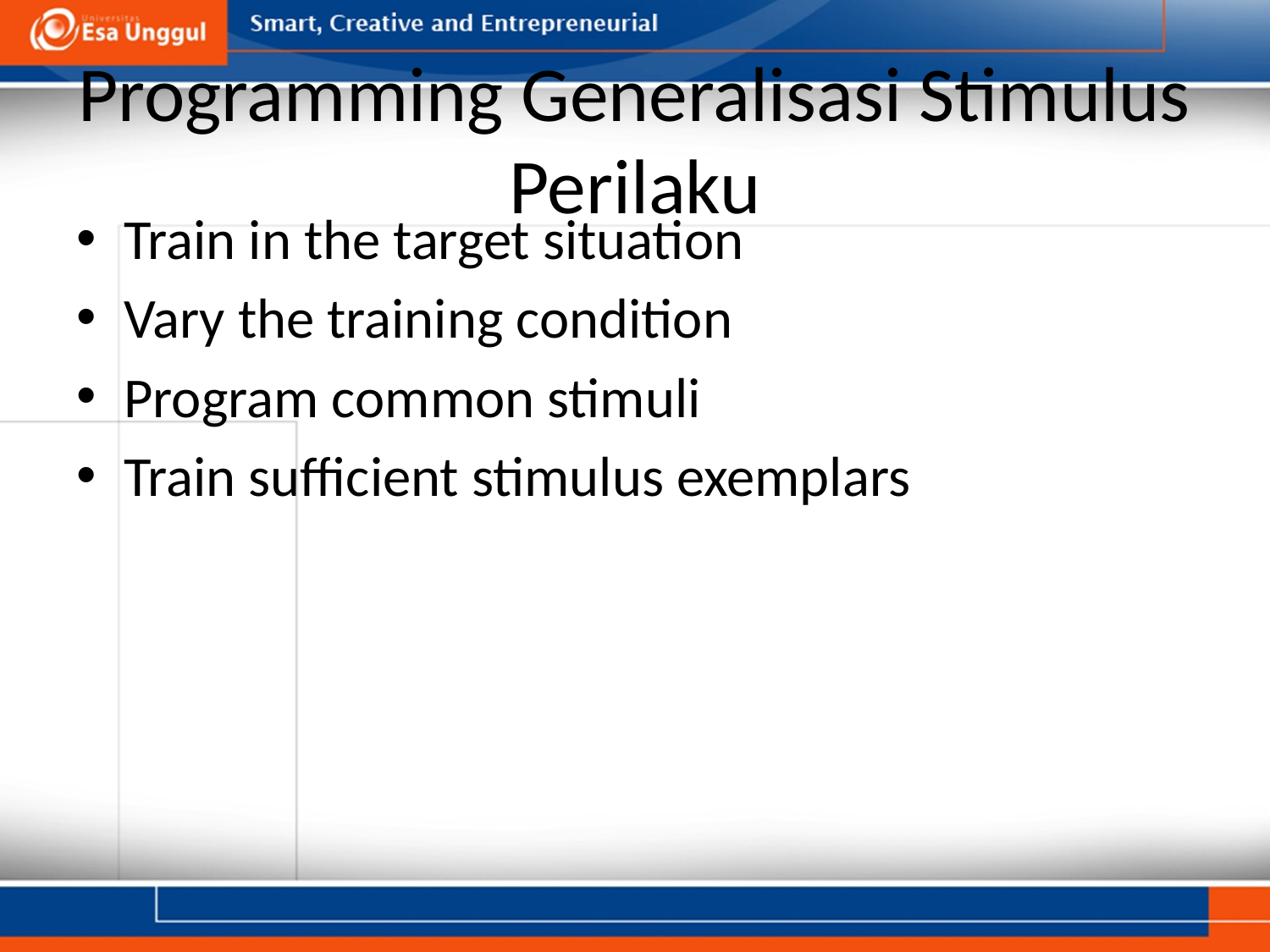

# Programming Generalisasi Stimulus Perilaku
Train in the target situation
Vary the training condition
Program common stimuli
Train sufficient stimulus exemplars